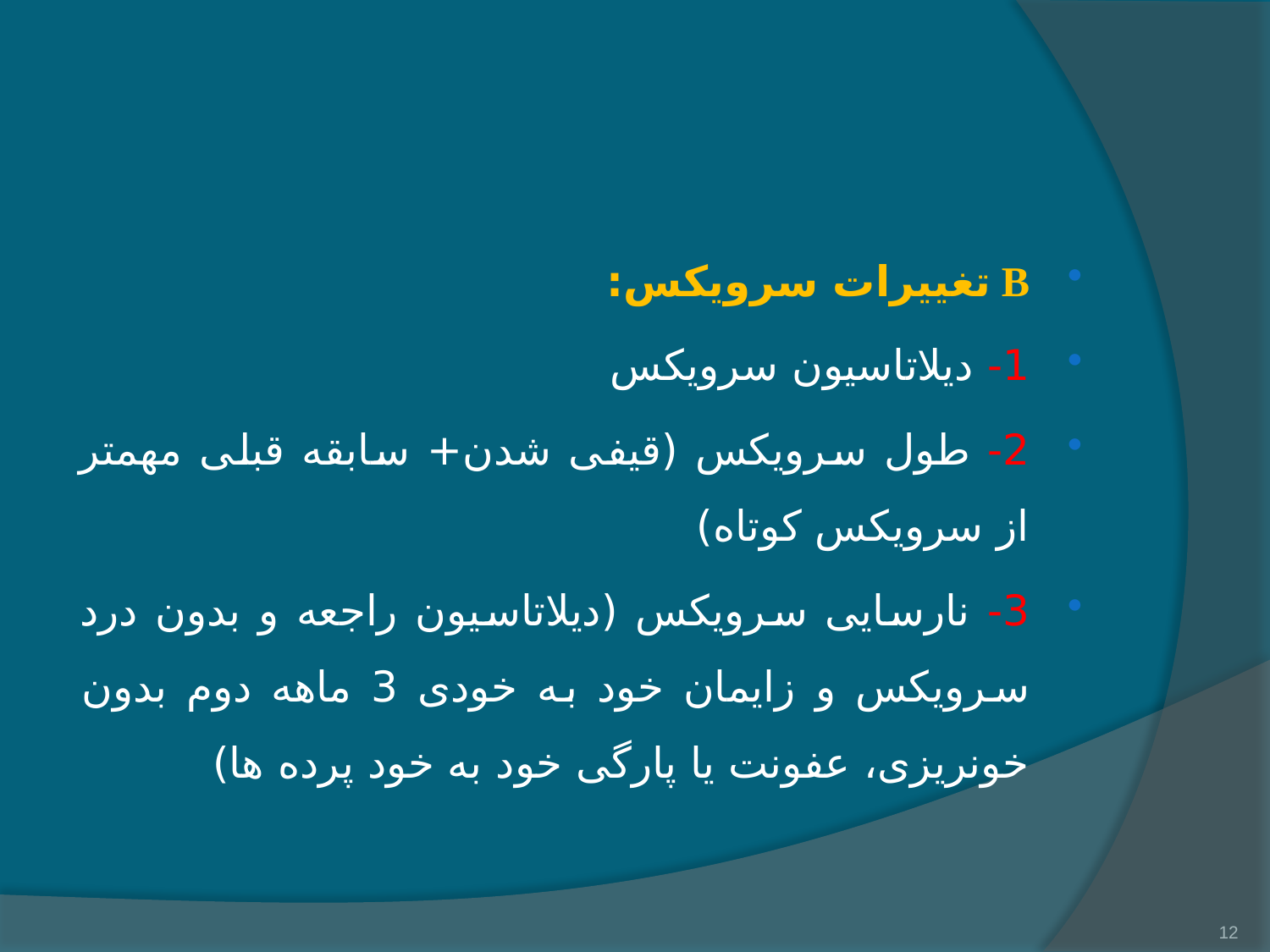

#
B تغییرات سرویکس:
1- دیلاتاسیون سرویکس
2- طول سرویکس (قیفی شدن+ سابقه قبلی مهمتر از سرویکس کوتاه)
3- نارسایی سرویکس (دیلاتاسیون راجعه و بدون درد سرویکس و زایمان خود به خودی 3 ماهه دوم بدون خونریزی، عفونت یا پارگی خود به خود پرده ها)

12